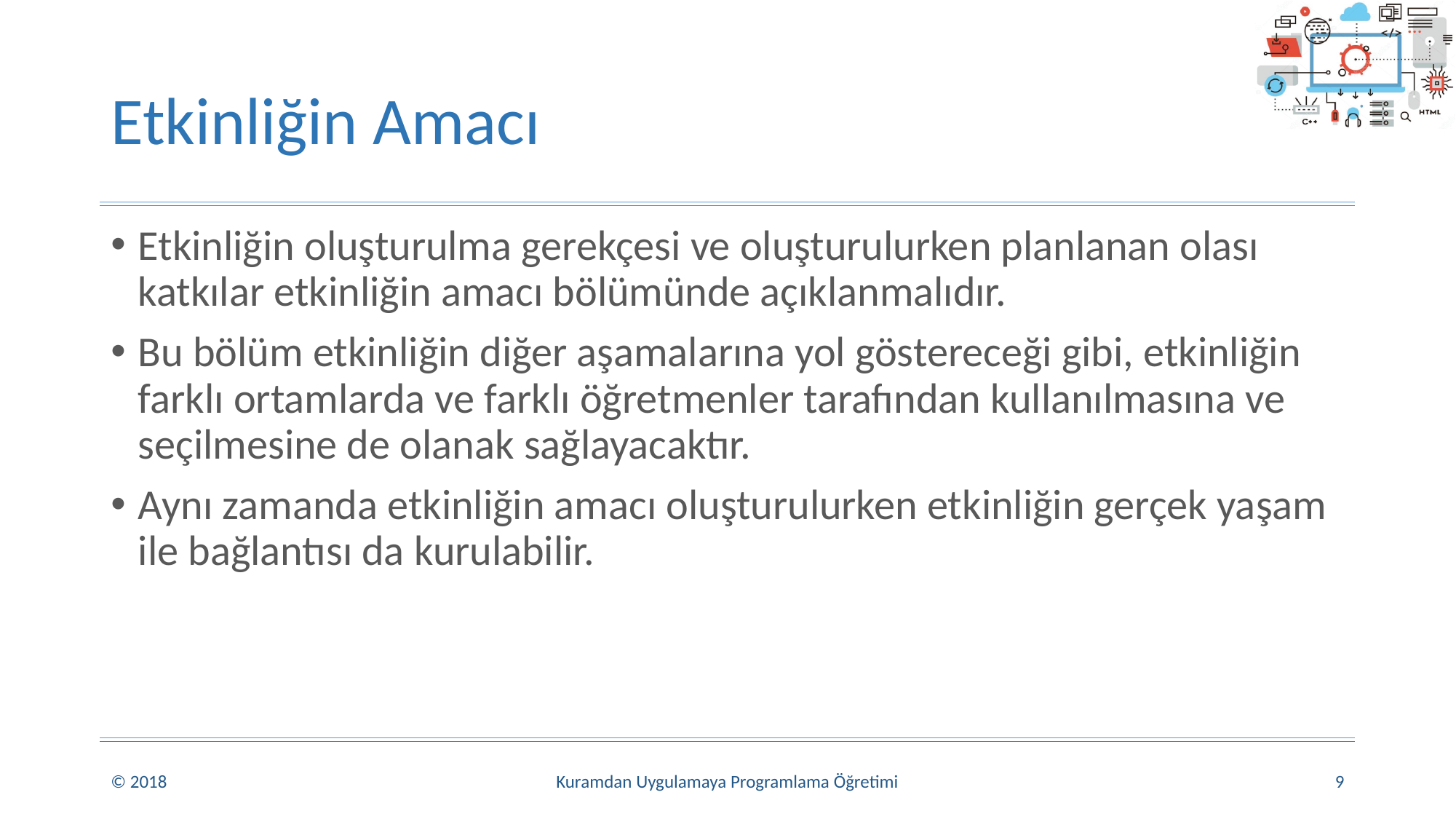

# Etkinliğin Amacı
Etkinliğin oluşturulma gerekçesi ve oluşturulurken planlanan olası katkılar etkinliğin amacı bölümünde açıklanmalıdır.
Bu bölüm etkinliğin diğer aşamalarına yol göstereceği gibi, etkinliğin farklı ortamlarda ve farklı öğretmenler tarafından kullanılmasına ve seçilmesine de olanak sağlayacaktır.
Aynı zamanda etkinliğin amacı oluşturulurken etkinliğin gerçek yaşam ile bağlantısı da kurulabilir.
© 2018
Kuramdan Uygulamaya Programlama Öğretimi
9